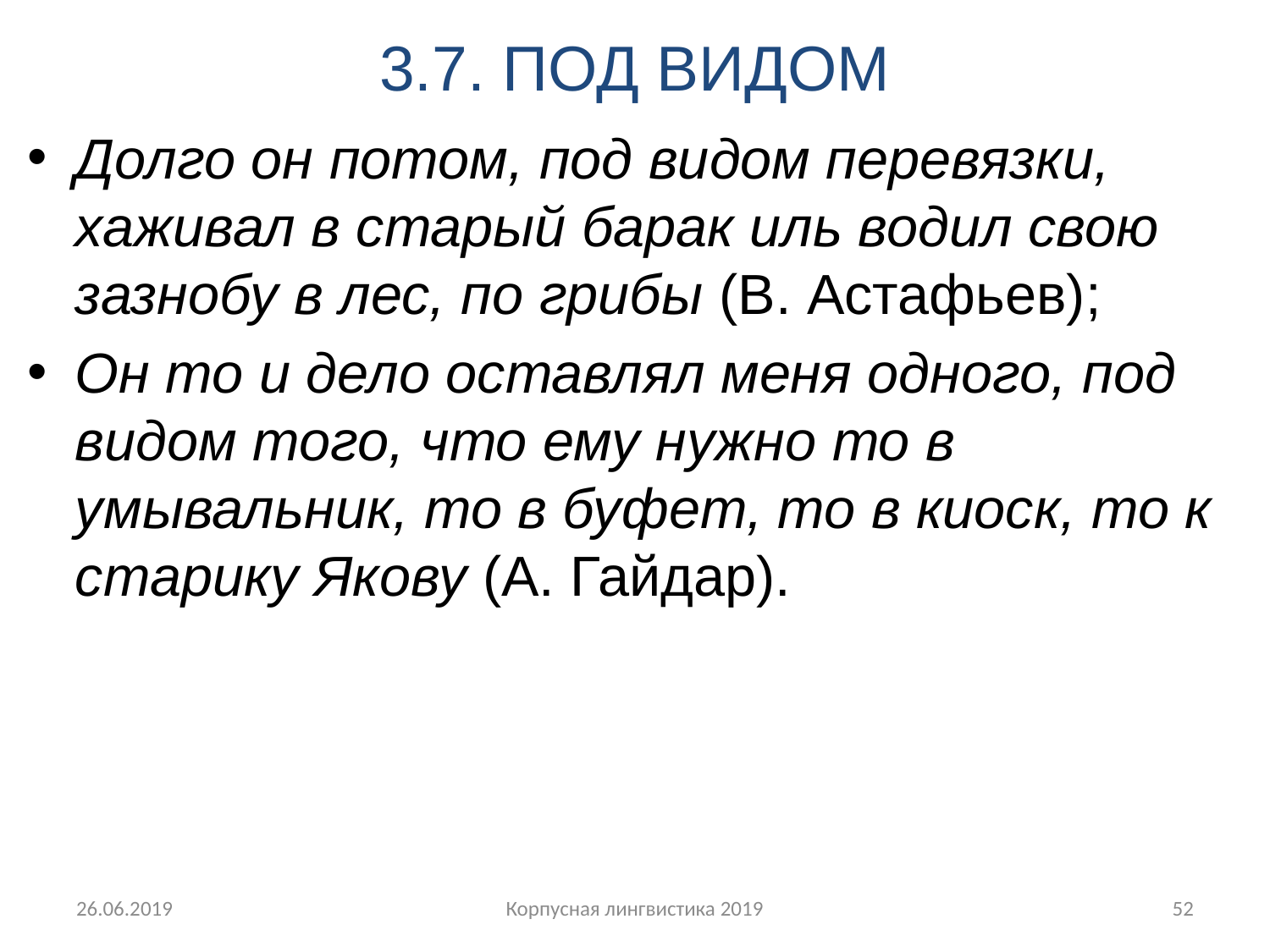

# 3.7. ПОД ВИДОМ
Долго он потом, под видом перевязки, хаживал в старый барак иль водил свою зазнобу в лес, по грибы (В. Астафьев);
Он то и дело оставлял меня одного, под видом того, что ему нужно то в умывальник, то в буфет, то в киоск, то к старику Якову (А. Гайдар).
26.06.2019
Корпусная лингвистика 2019
52